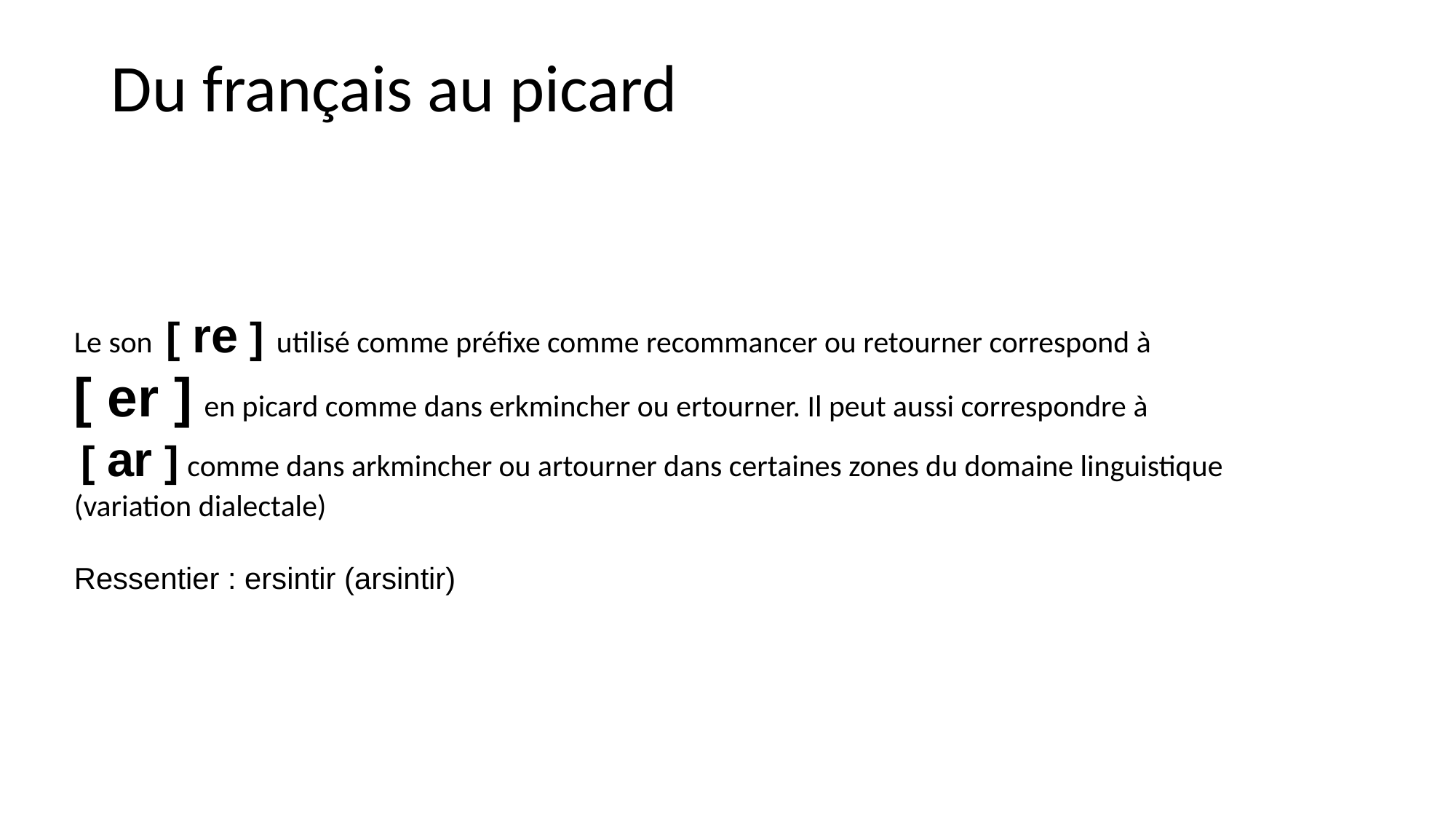

# Du français au picard
Le son  [ re ] utilisé comme préfixe comme recommancer ou retourner correspond à
[ er ] en picard comme dans erkmincher ou ertourner. Il peut aussi correspondre à
 [ ar ] comme dans arkmincher ou artourner dans certaines zones du domaine linguistique (variation dialectale)

Ressentier : ersintir (arsintir)